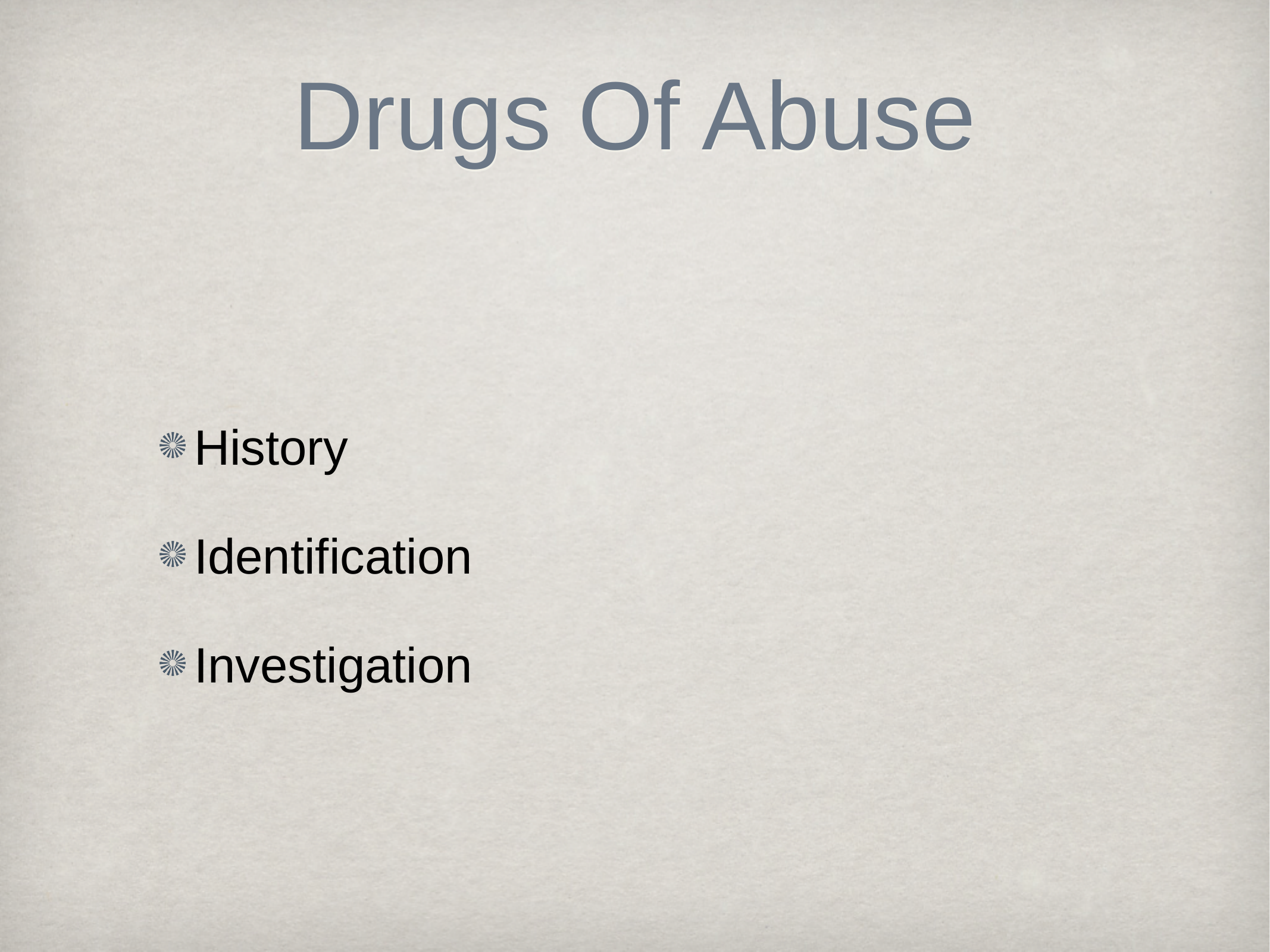

# Drugs Of Abuse
History
Identification
Investigation